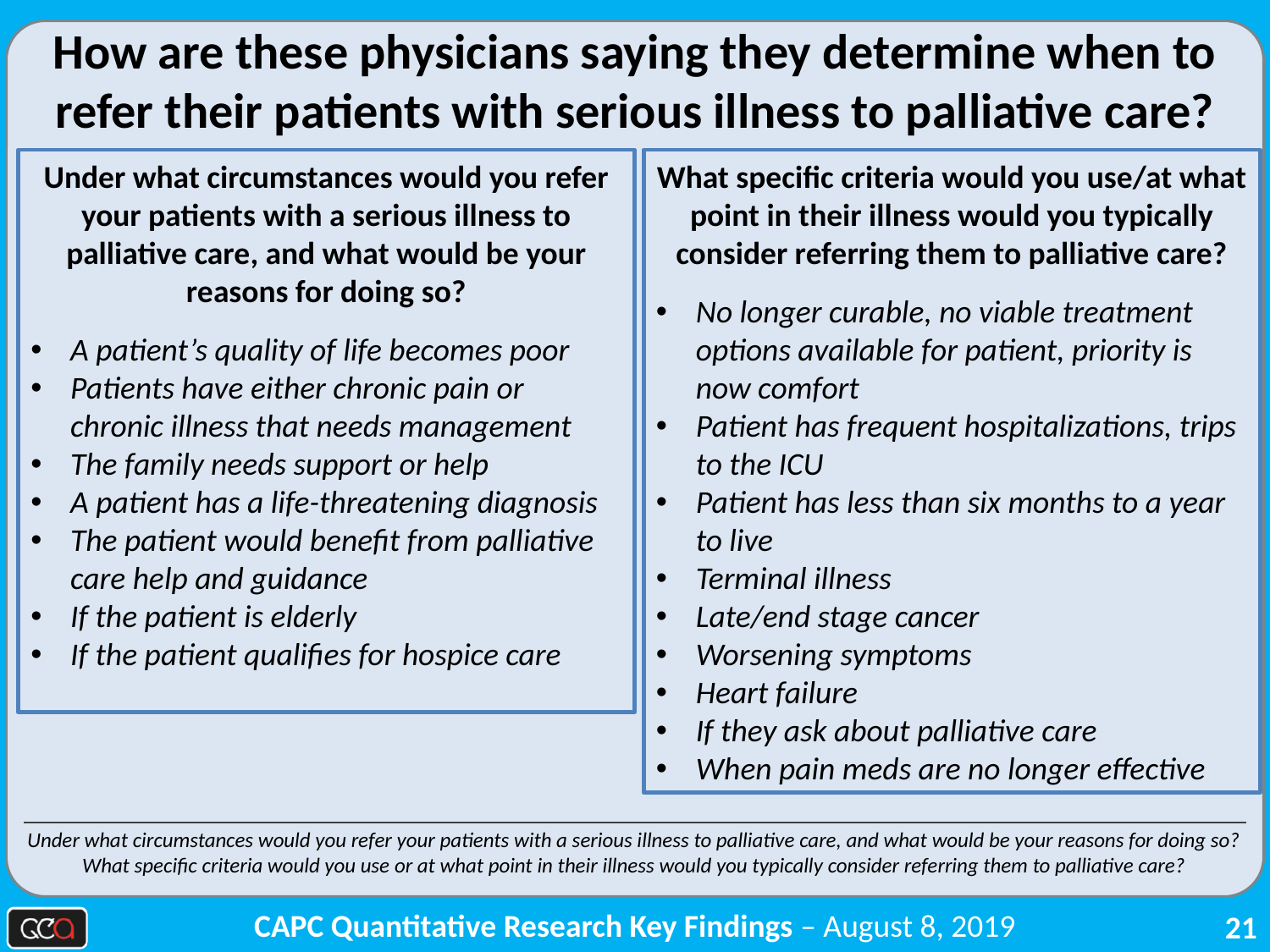

How are these physicians saying they determine when to refer their patients with serious illness to palliative care?
Under what circumstances would you refer your patients with a serious illness to palliative care, and what would be your reasons for doing so?
A patient’s quality of life becomes poor
Patients have either chronic pain or chronic illness that needs management
The family needs support or help
A patient has a life-threatening diagnosis
The patient would benefit from palliative care help and guidance
If the patient is elderly
If the patient qualifies for hospice care

What specific criteria would you use/at what point in their illness would you typically consider referring them to palliative care?
No longer curable, no viable treatment options available for patient, priority is now comfort
Patient has frequent hospitalizations, trips to the ICU
Patient has less than six months to a year to live
Terminal illness
Late/end stage cancer
Worsening symptoms
Heart failure
If they ask about palliative care
When pain meds are no longer effective
Under what circumstances would you refer your patients with a serious illness to palliative care, and what would be your reasons for doing so? What specific criteria would you use or at what point in their illness would you typically consider referring them to palliative care?